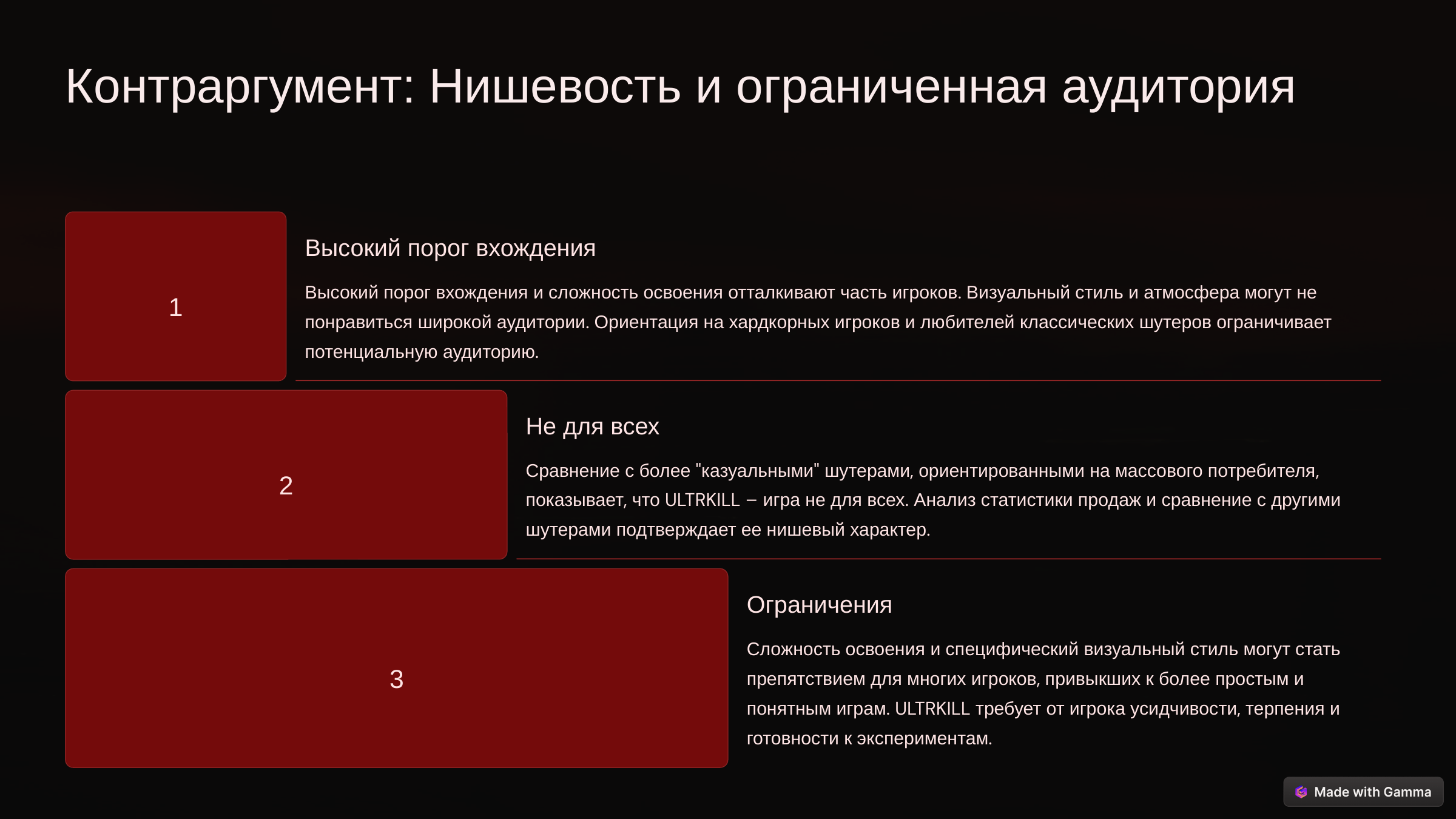

Контраргумент: Нишевость и ограниченная аудитория

Высокий порог вхождения
Высокий порог вхождения и сложность освоения отталкивают часть игроков. Визуальный стиль и атмосфера могут не понравиться широкой аудитории. Ориентация на хардкорных игроков и любителей классических шутеров ограничивает потенциальную аудиторию.
1

Не для всех
Сравнение с более "казуальными" шутерами, ориентированными на массового потребителя, показывает, что ULTRKILL – игра не для всех. Анализ статистики продаж и сравнение с другими шутерами подтверждает ее нишевый характер.
2

Ограничения
Сложность освоения и специфический визуальный стиль могут стать препятствием для многих игроков, привыкших к более простым и понятным играм. ULTRKILL требует от игрока усидчивости, терпения и готовности к экспериментам.
3